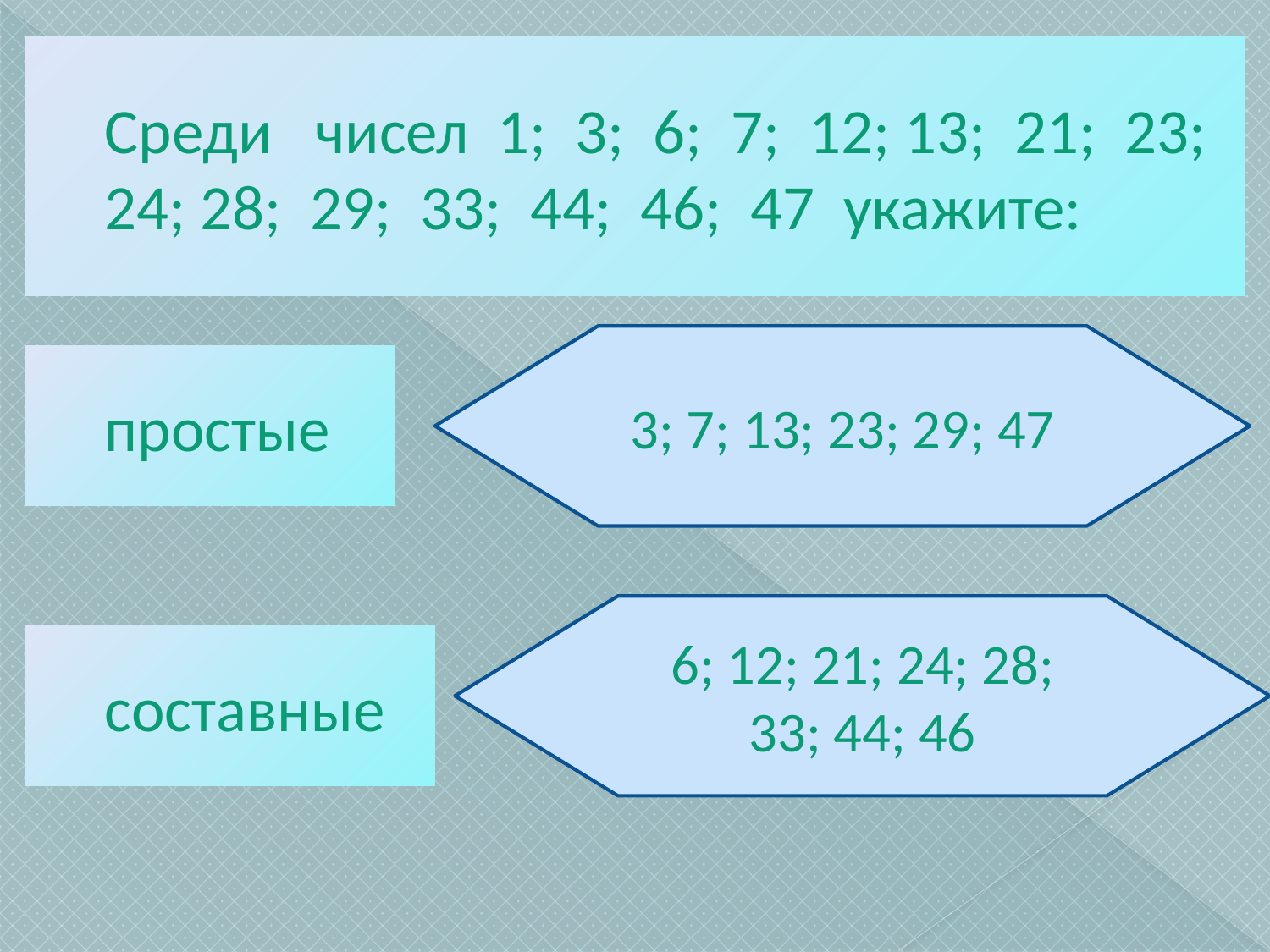

# Среди   чисел  1;  3;  6;  7;  12; 13;  21;  23;  24; 28;  29;  33;  44;  46;  47  укажите:
3; 7; 13; 23; 29; 47
простые

6; 12; 21; 24; 28; 33; 44; 46
составные